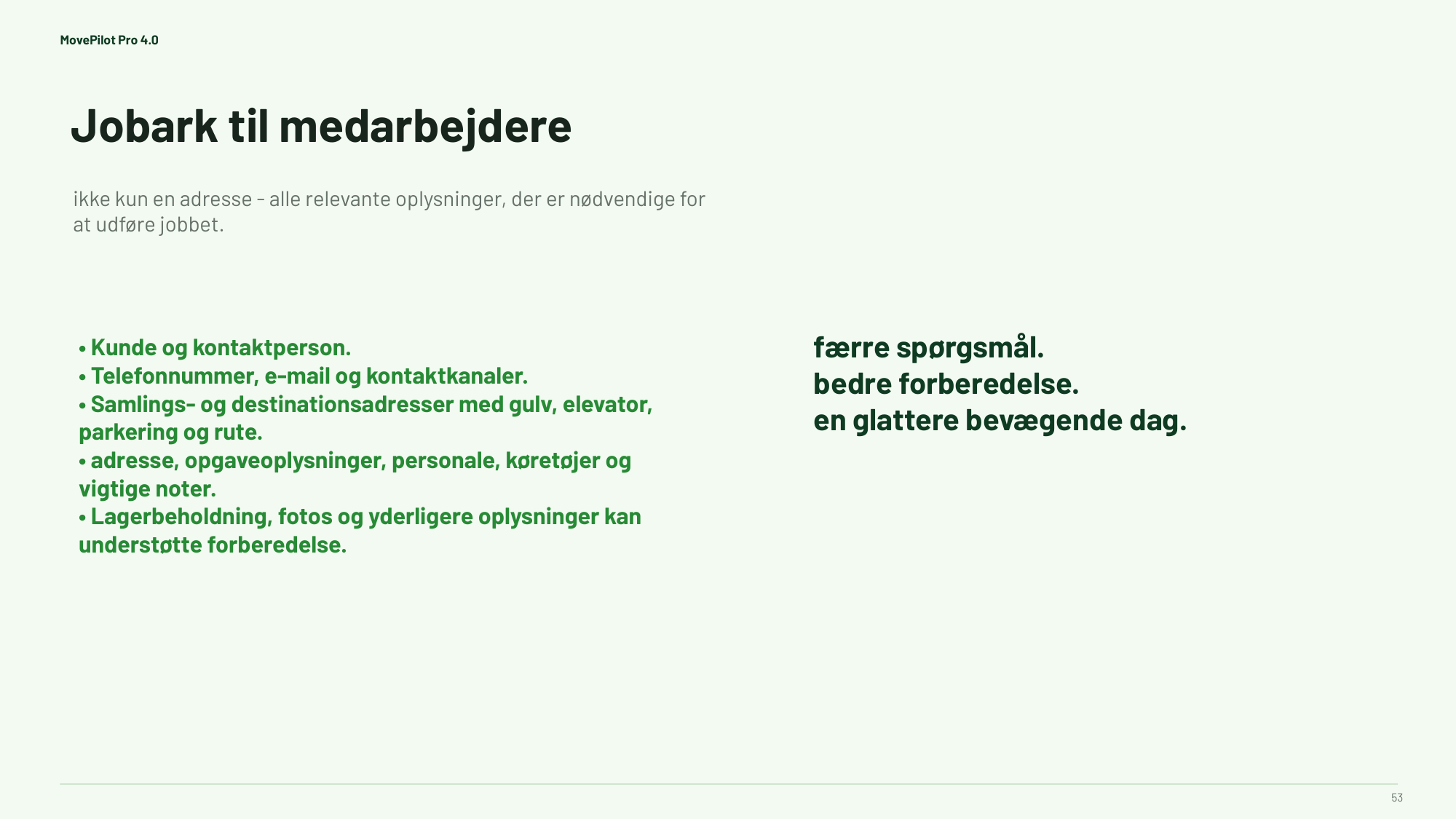

MovePilot Pro 4.0
Jobark til medarbejdere
færre spørgsmål.
bedre forberedelse.
en glattere bevægende dag.
ikke kun en adresse - alle relevante oplysninger, der er nødvendige for at udføre jobbet.
• Kunde og kontaktperson.
• Telefonnummer, e-mail og kontaktkanaler.
• Samlings- og destinationsadresser med gulv, elevator, parkering og rute.
• adresse, opgaveoplysninger, personale, køretøjer og vigtige noter.
• Lagerbeholdning, fotos og yderligere oplysninger kan understøtte forberedelse.

53